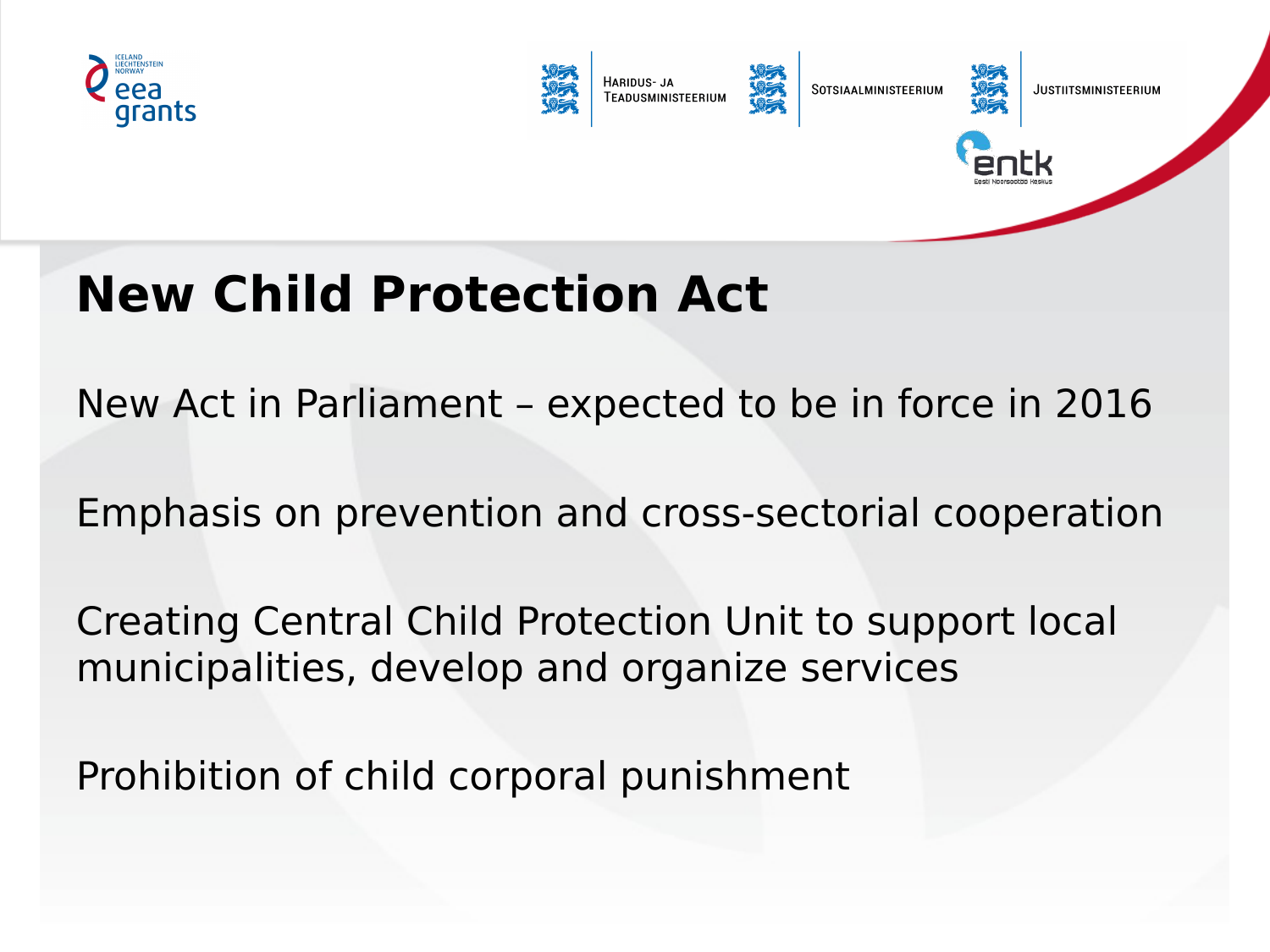

# New Child Protection Act
New Act in Parliament – expected to be in force in 2016

Emphasis on prevention and cross-sectorial cooperation

Creating Central Child Protection Unit to support local municipalities, develop and organize services

Prohibition of child corporal punishment